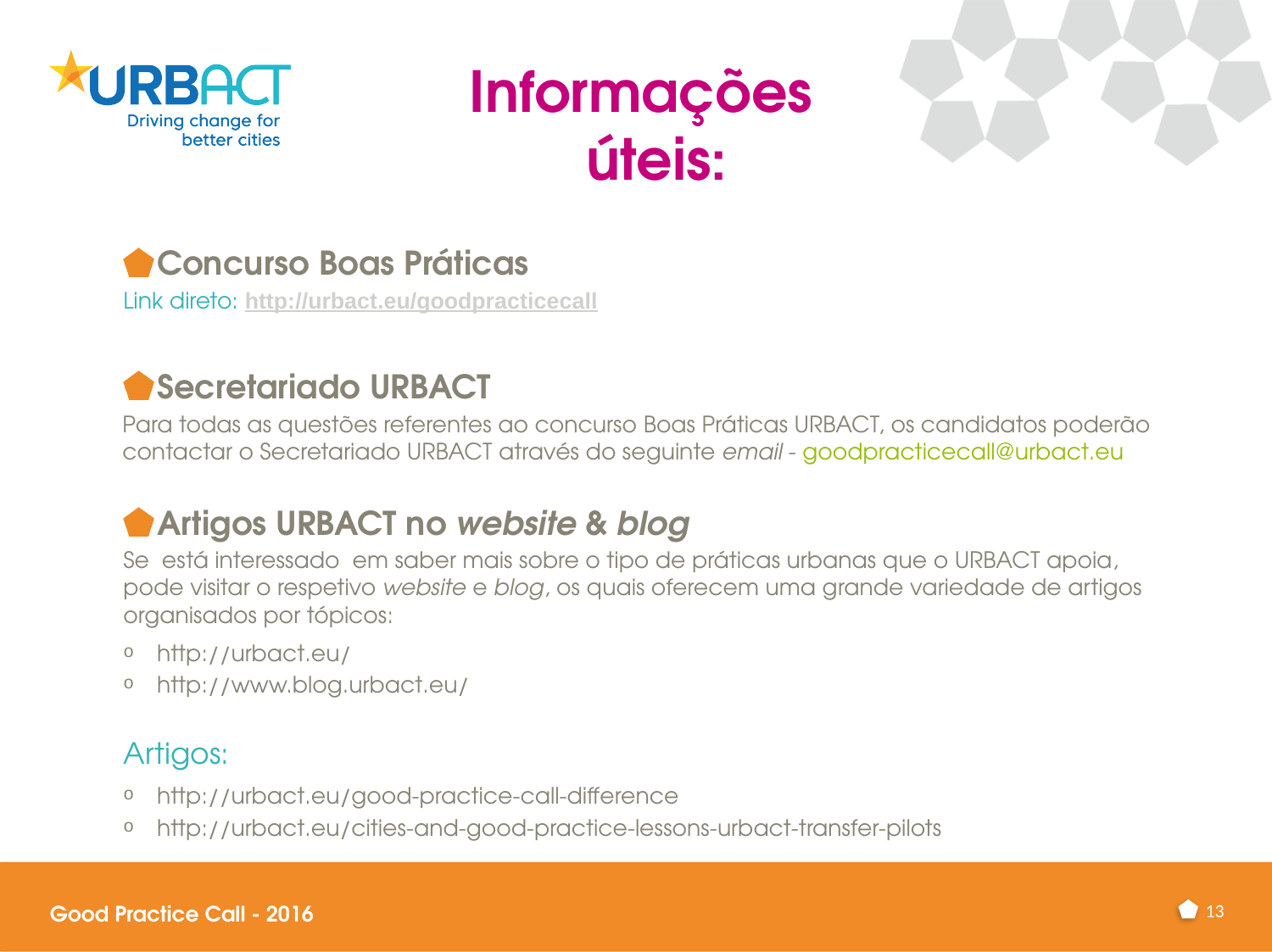

# Informações úteis:
Concurso Boas Práticas
Link direto: http://urbact.eu/goodpracticecall

Secretariado URBACT
Para todas as questões referentes ao concurso Boas Práticas URBACT, os candidatos poderão contactar o Secretariado URBACT através do seguinte email - goodpracticecall@urbact.eu

Artigos URBACT no website & blog
Se  está interessado  em saber mais sobre o tipo de práticas urbanas que o URBACT apoia, pode visitar o respetivo website e blog, os quais oferecem uma grande variedade de artigos organisados por tópicos:
http://urbact.eu/
http://www.blog.urbact.eu/

Artigos:
http://urbact.eu/good-practice-call-difference
http://urbact.eu/cities-and-good-practice-lessons-urbact-transfer-pilots
13
Good Practice Call - 2016